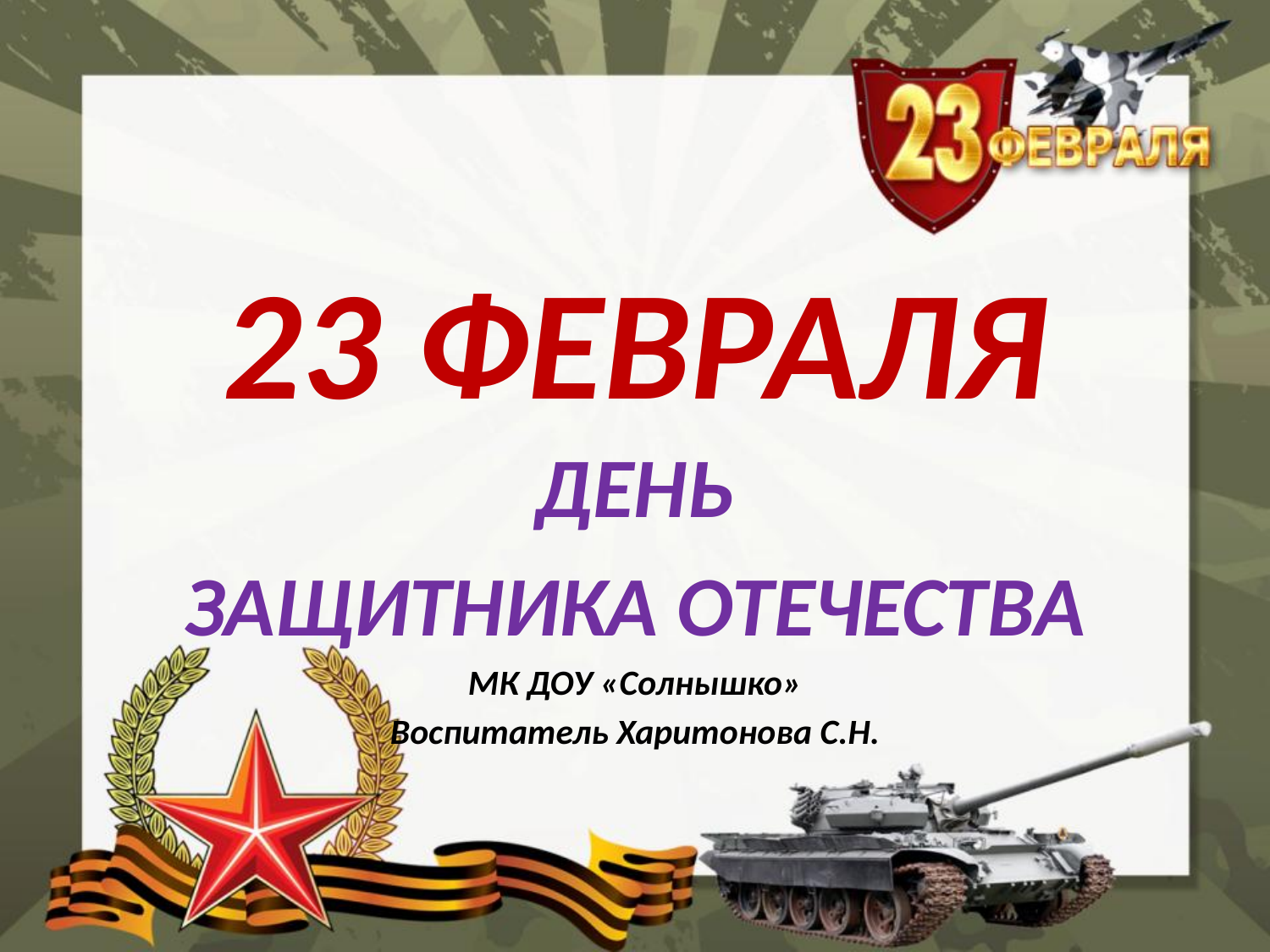

# 23 ФЕВРАЛЯ
ДЕНЬ
ЗАЩИТНИКА ОТЕЧЕСТВА
МК ДОУ «Солнышко»
Воспитатель Харитонова С.Н.